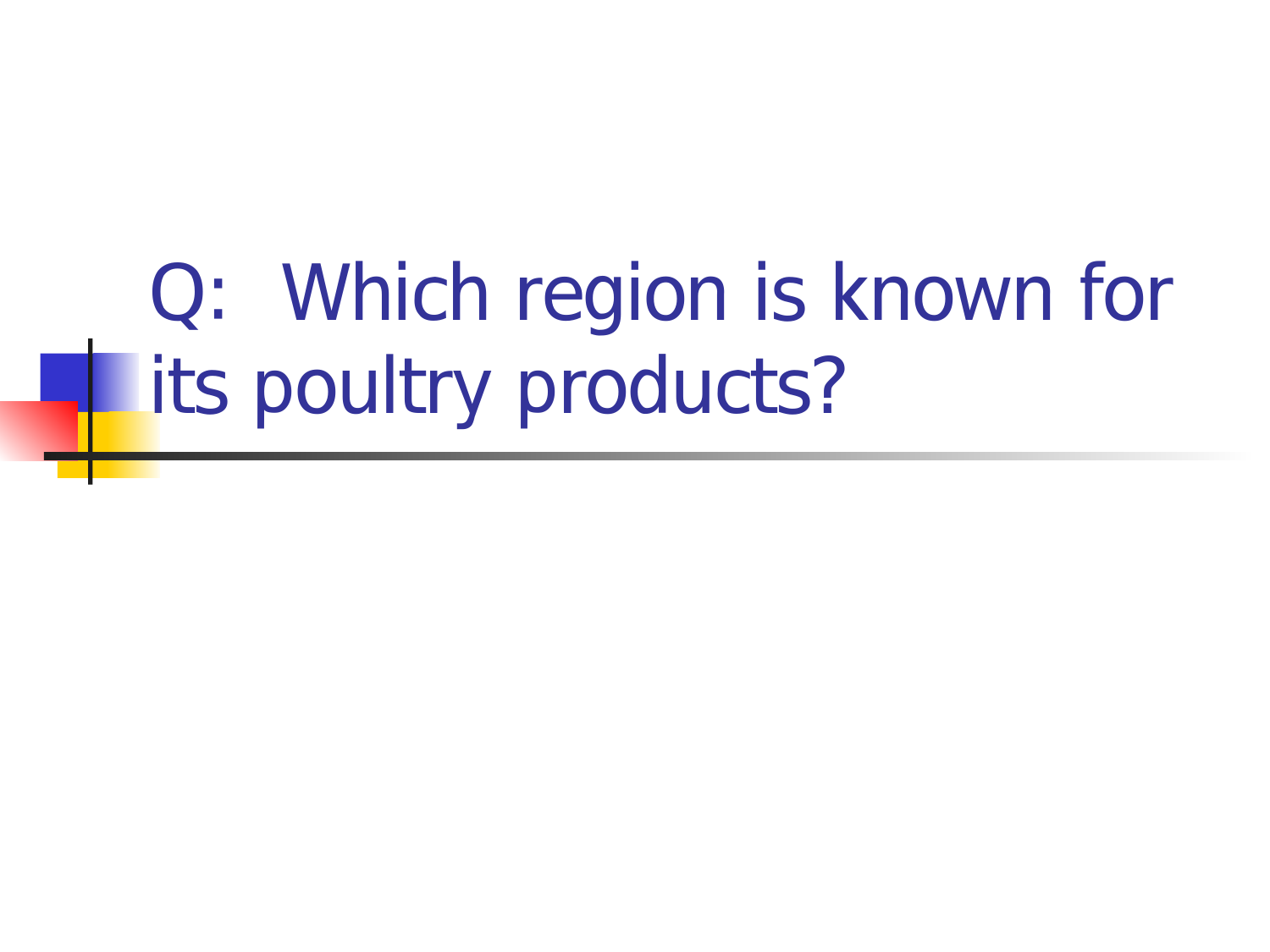

# Q:  Which region is known for its poultry products?